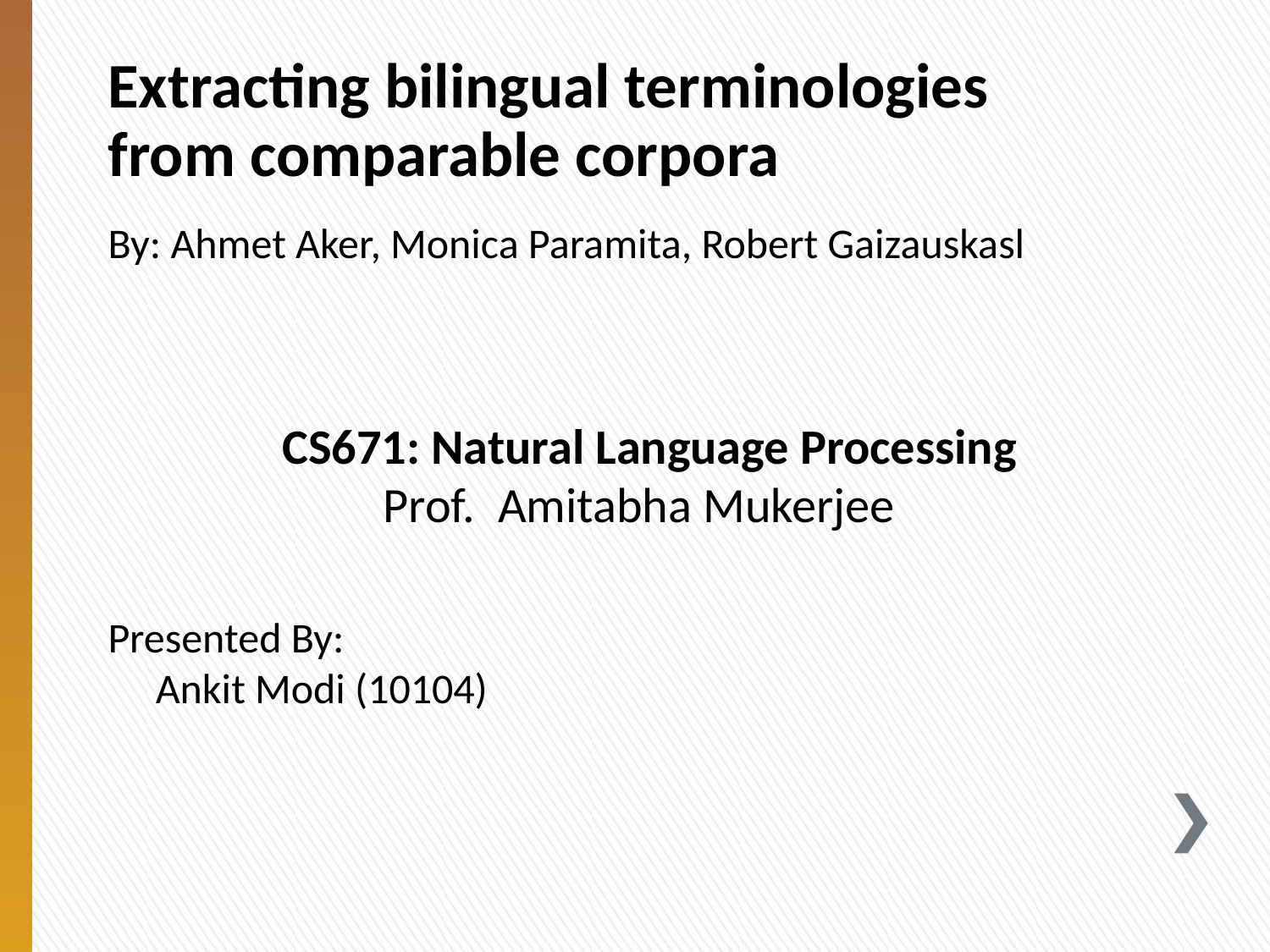

# Extracting bilingual terminologies from comparable corpora
By: Ahmet Aker, Monica Paramita, Robert Gaizauskasl

		CS671: Natural Language Processing
	         Prof.  Amitabha Mukerjee

Presented By:
Ankit Modi (10104)